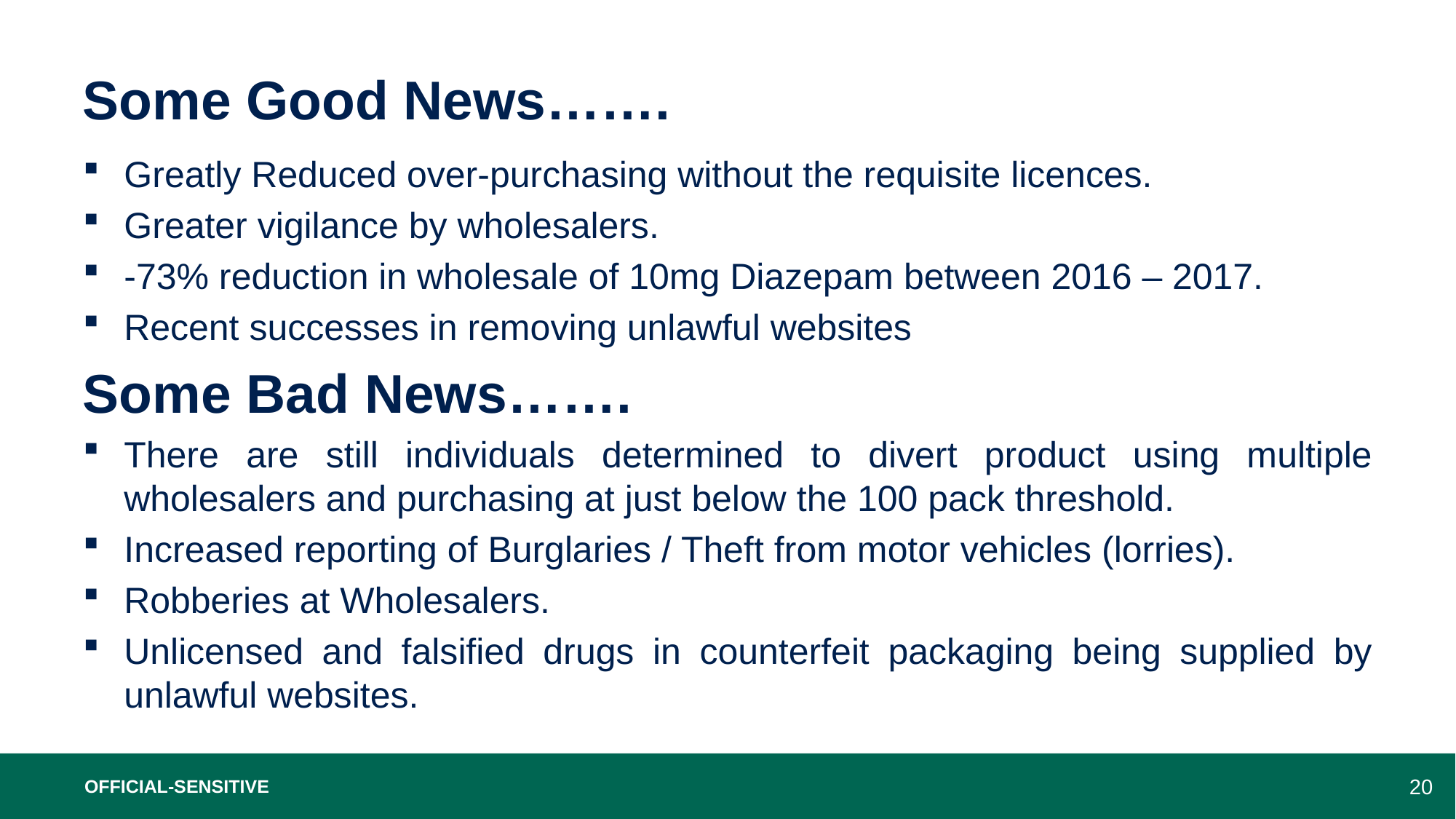

# Some Good News…….
Greatly Reduced over-purchasing without the requisite licences.
Greater vigilance by wholesalers.
-73% reduction in wholesale of 10mg Diazepam between 2016 – 2017.
Recent successes in removing unlawful websites
Some Bad News…….
There are still individuals determined to divert product using multiple wholesalers and purchasing at just below the 100 pack threshold.
Increased reporting of Burglaries / Theft from motor vehicles (lorries).
Robberies at Wholesalers.
Unlicensed and falsified drugs in counterfeit packaging being supplied by unlawful websites.

OFFICIAL-SENSITIVE